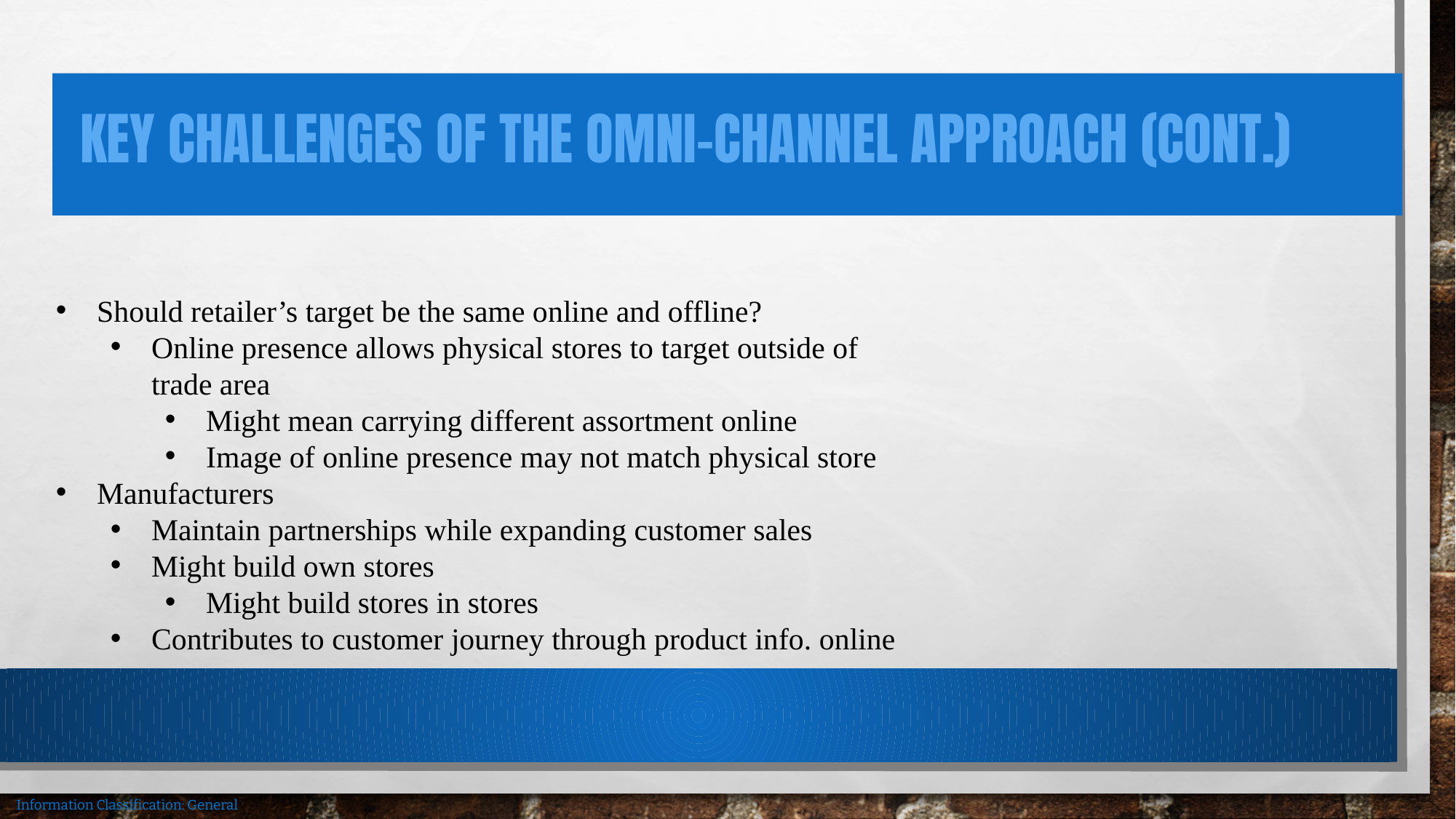

# Key challenges of the omni-channel approach (cont.)
Should retailer’s target be the same online and offline?
Online presence allows physical stores to target outside of trade area
Might mean carrying different assortment online
Image of online presence may not match physical store
Manufacturers
Maintain partnerships while expanding customer sales
Might build own stores
Might build stores in stores
Contributes to customer journey through product info. online